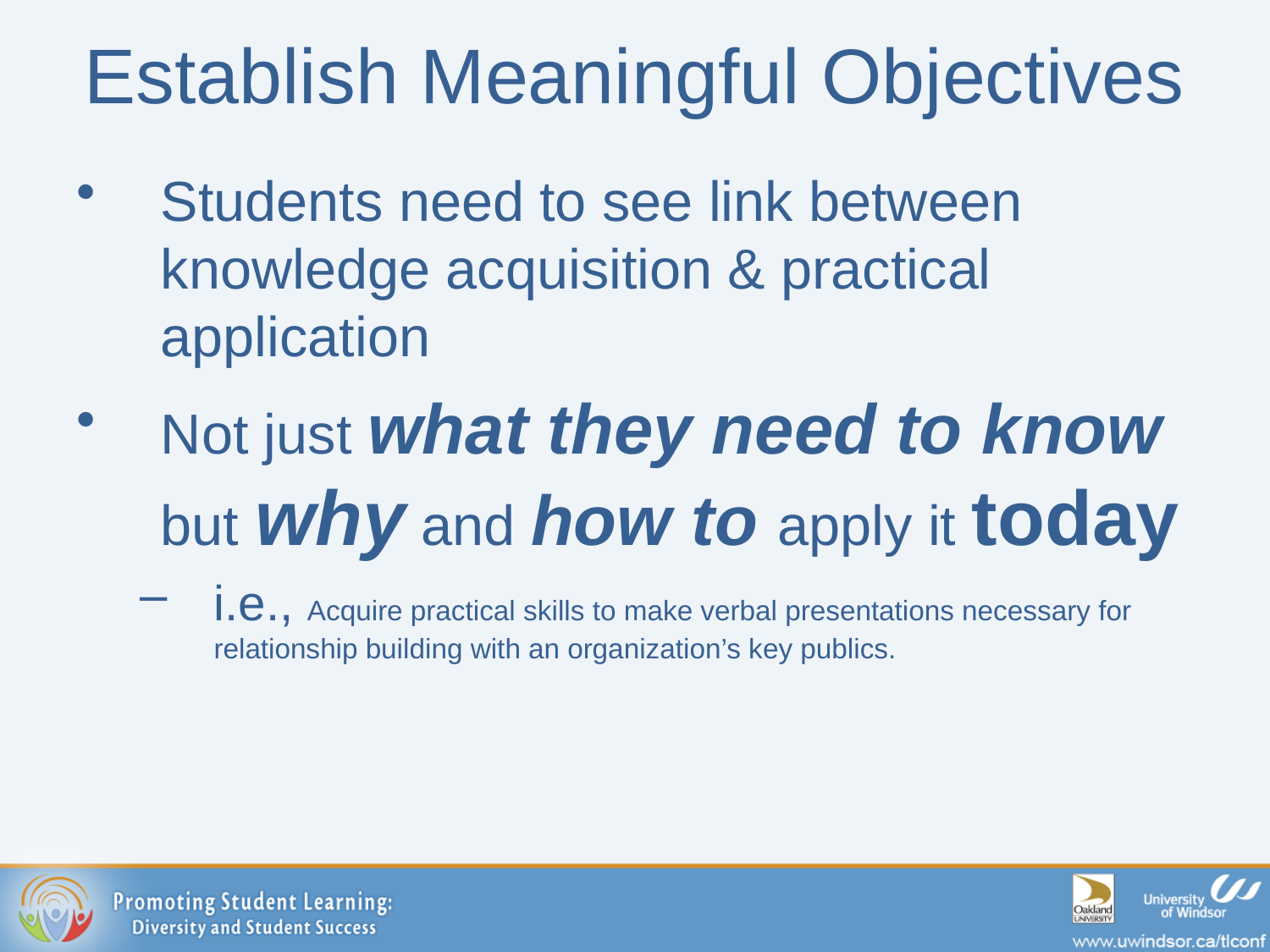

# Establish Meaningful Objectives
Students need to see link between knowledge acquisition & practical application
Not just what they need to know but why and how to apply it today
i.e., Acquire practical skills to make verbal presentations necessary for relationship building with an organization’s key publics.